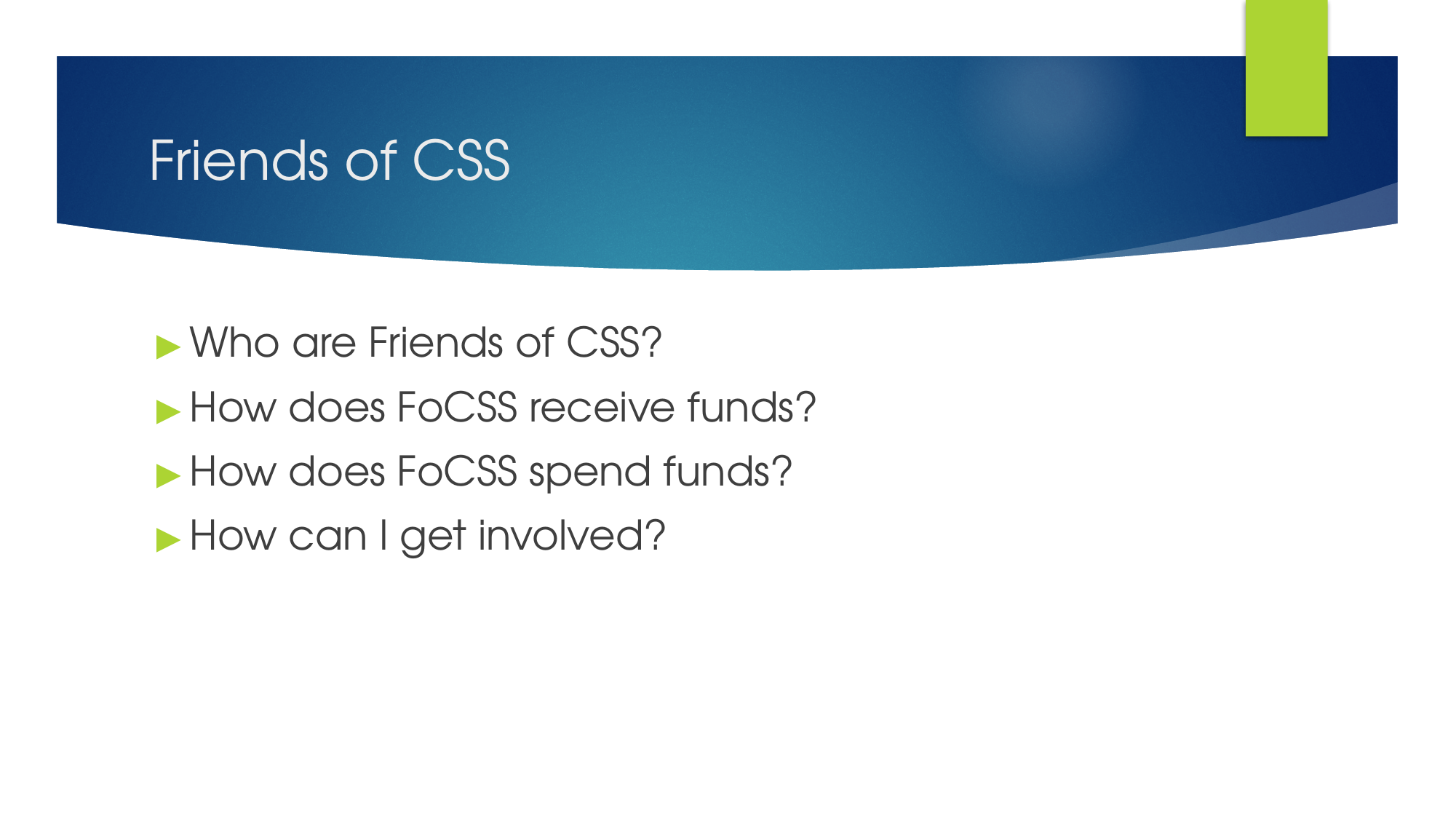

# Friends of CSS
Who are Friends of CSS?
How does FoCSS receive funds?
How does FoCSS spend funds?
How can I get involved?